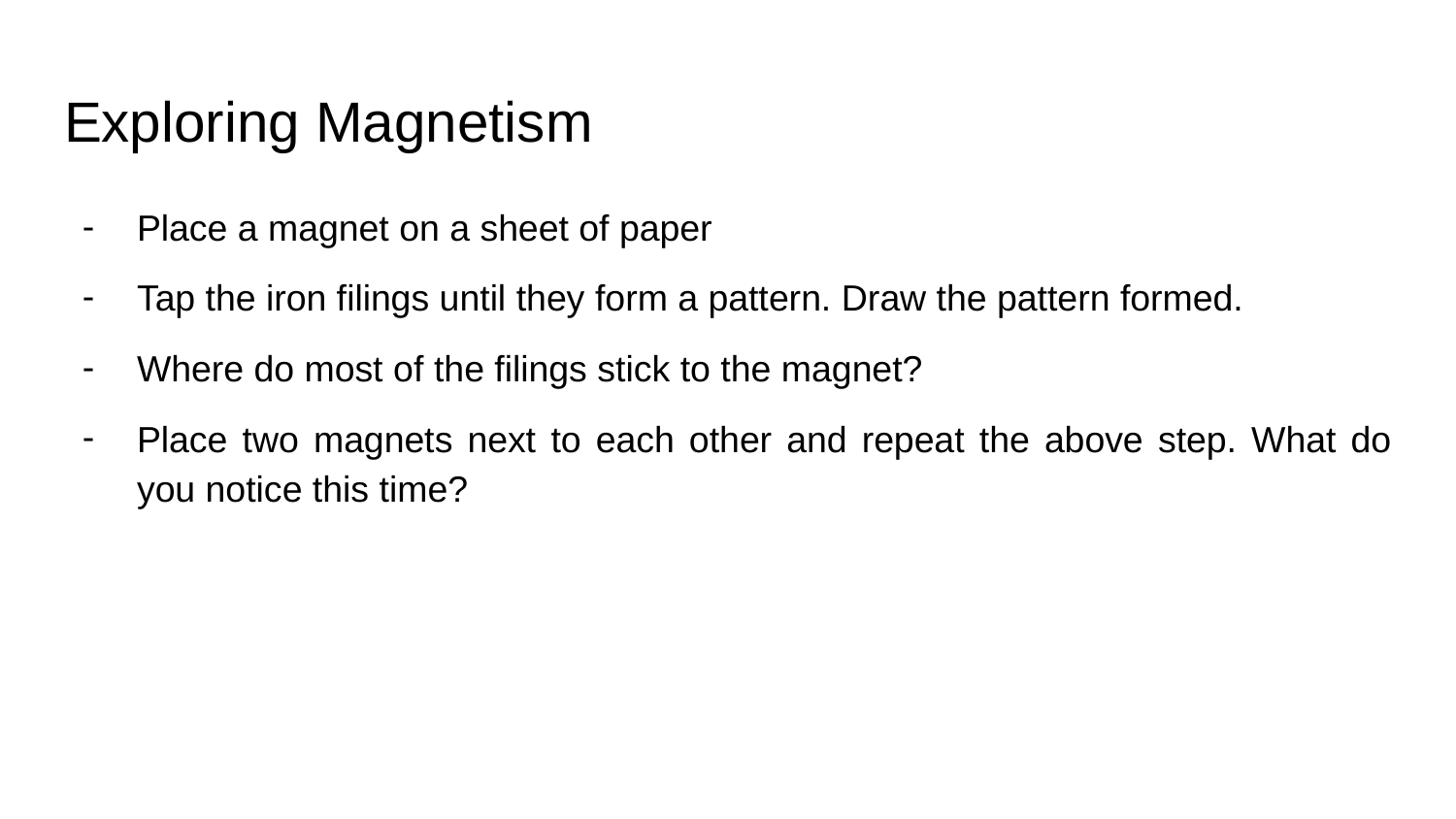

# Exploring Magnetism
Place a magnet on a sheet of paper
Tap the iron filings until they form a pattern. Draw the pattern formed.
Where do most of the filings stick to the magnet?
Place two magnets next to each other and repeat the above step. What do you notice this time?